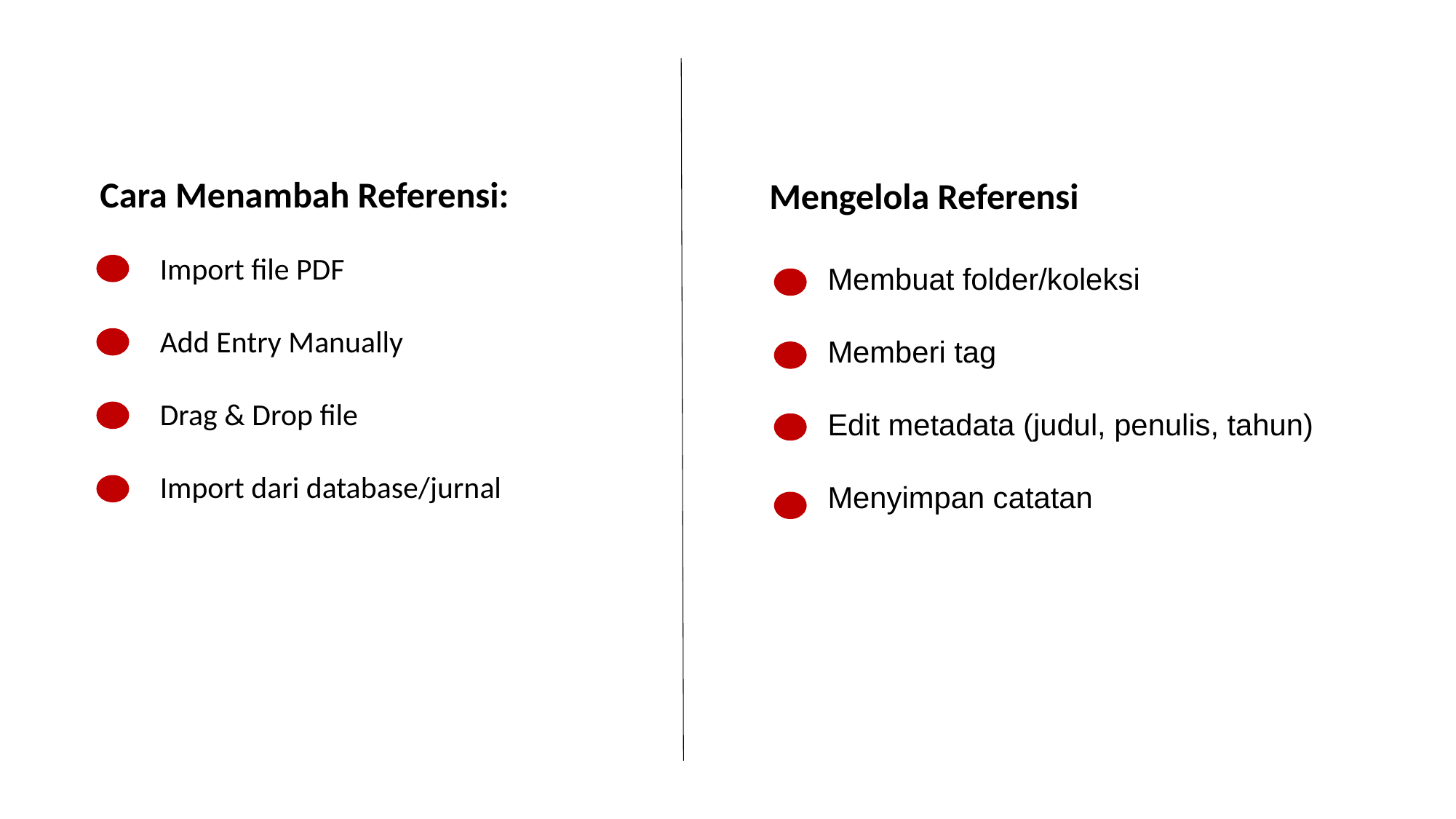

Cara Menambah Referensi:
Mengelola Referensi

Membuat folder/koleksi

Memberi tag

Edit metadata (judul, penulis, tahun)

Menyimpan catatan
Import file PDF

Add Entry Manually

Drag & Drop file

Import dari database/jurnal